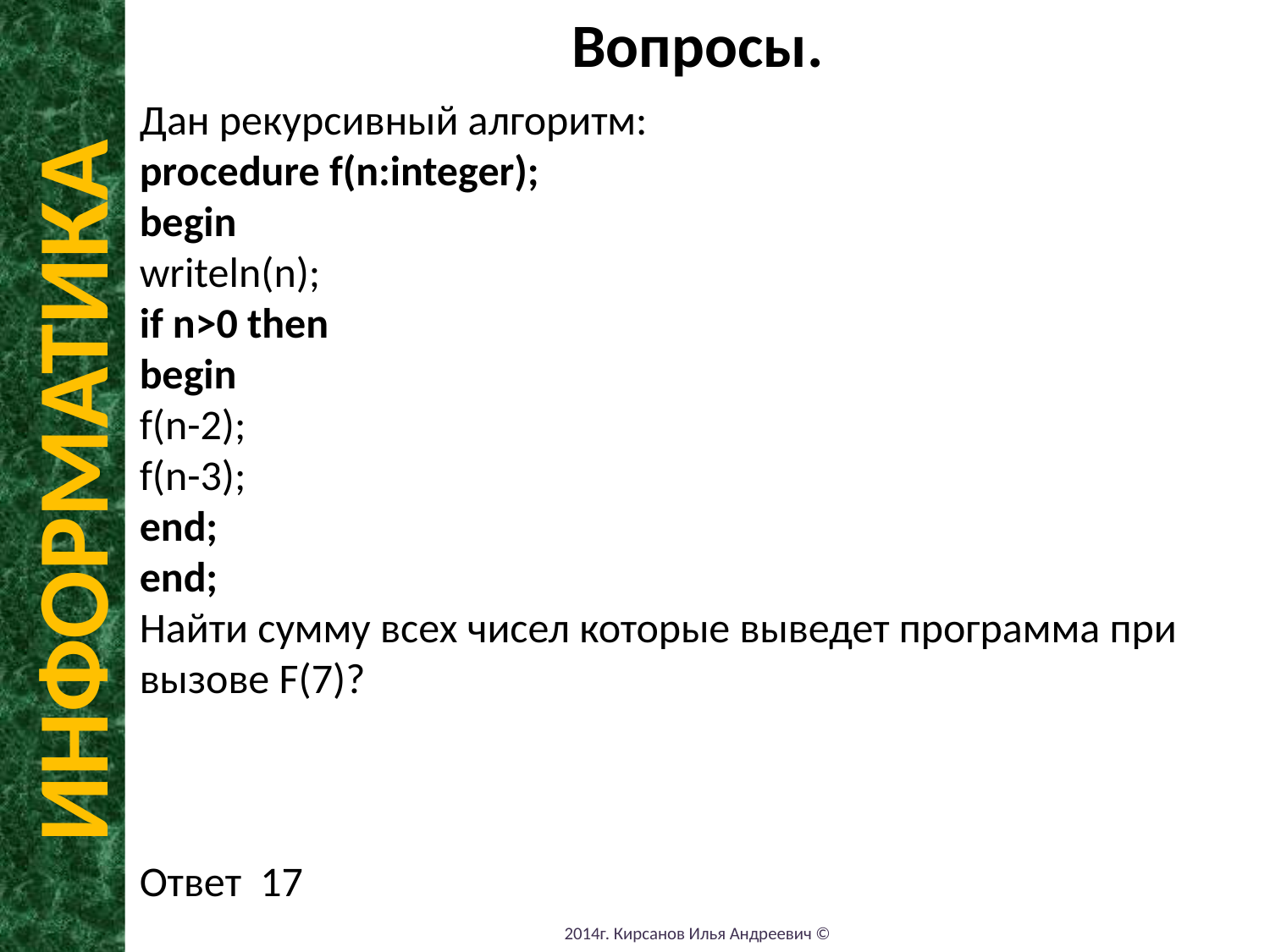

Вопросы.

Дан рекурсивный алгоритм:
procedure f(n:integer);
begin
writeln(n);
if n>0 then
begin
f(n-2);
f(n-3);
end;
end;
Найти сумму всех чисел которые выведет программа при вызове F(7)?

Ответ  17

ИНФОРМАТИКА
2014г. Кирсанов Илья Андреевич ©